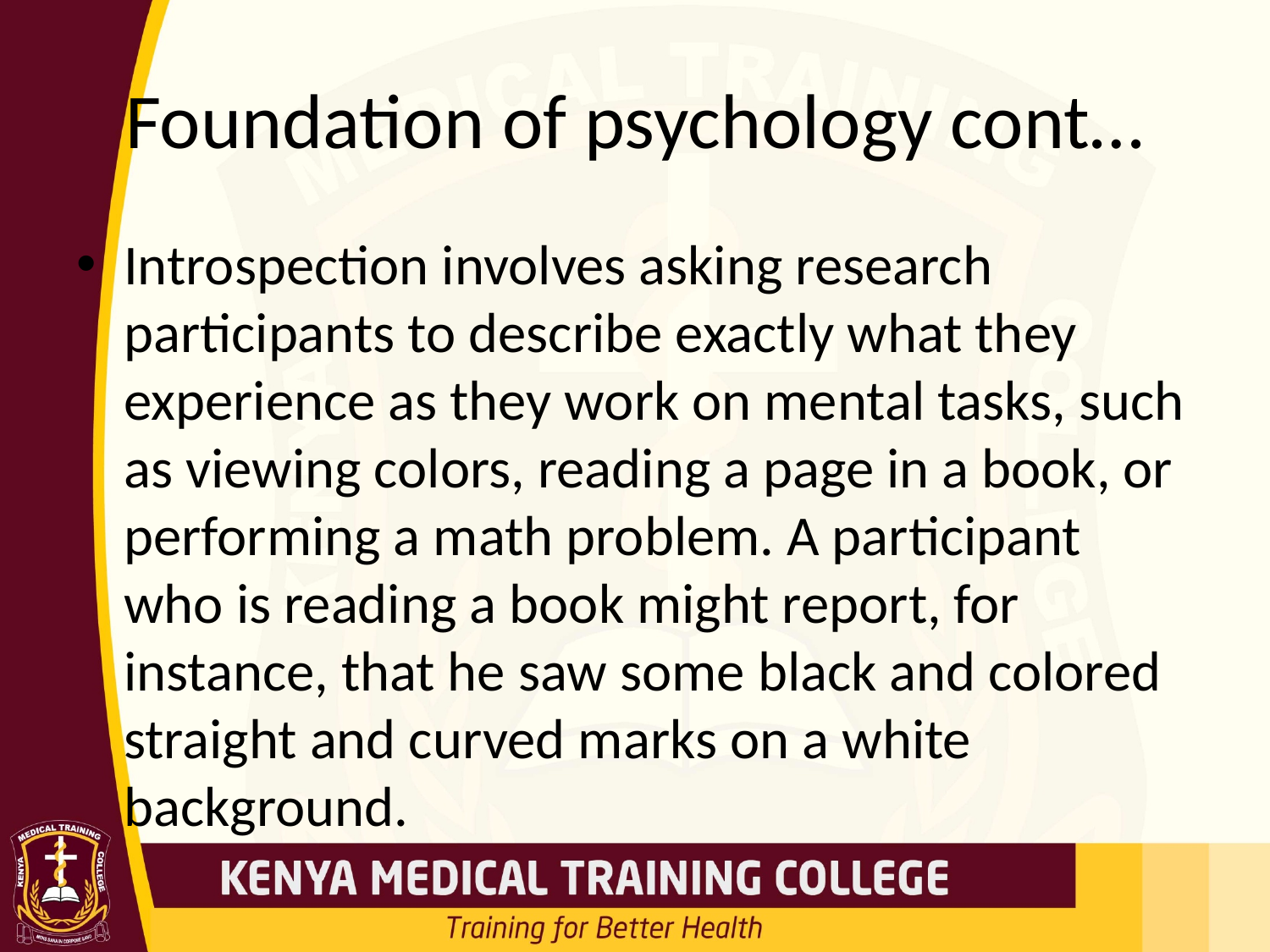

# Foundation of psychology cont…
Introspection involves asking research participants to describe exactly what they experience as they work on mental tasks, such as viewing colors, reading a page in a book, or performing a math problem. A participant who is reading a book might report, for instance, that he saw some black and colored straight and curved marks on a white background.